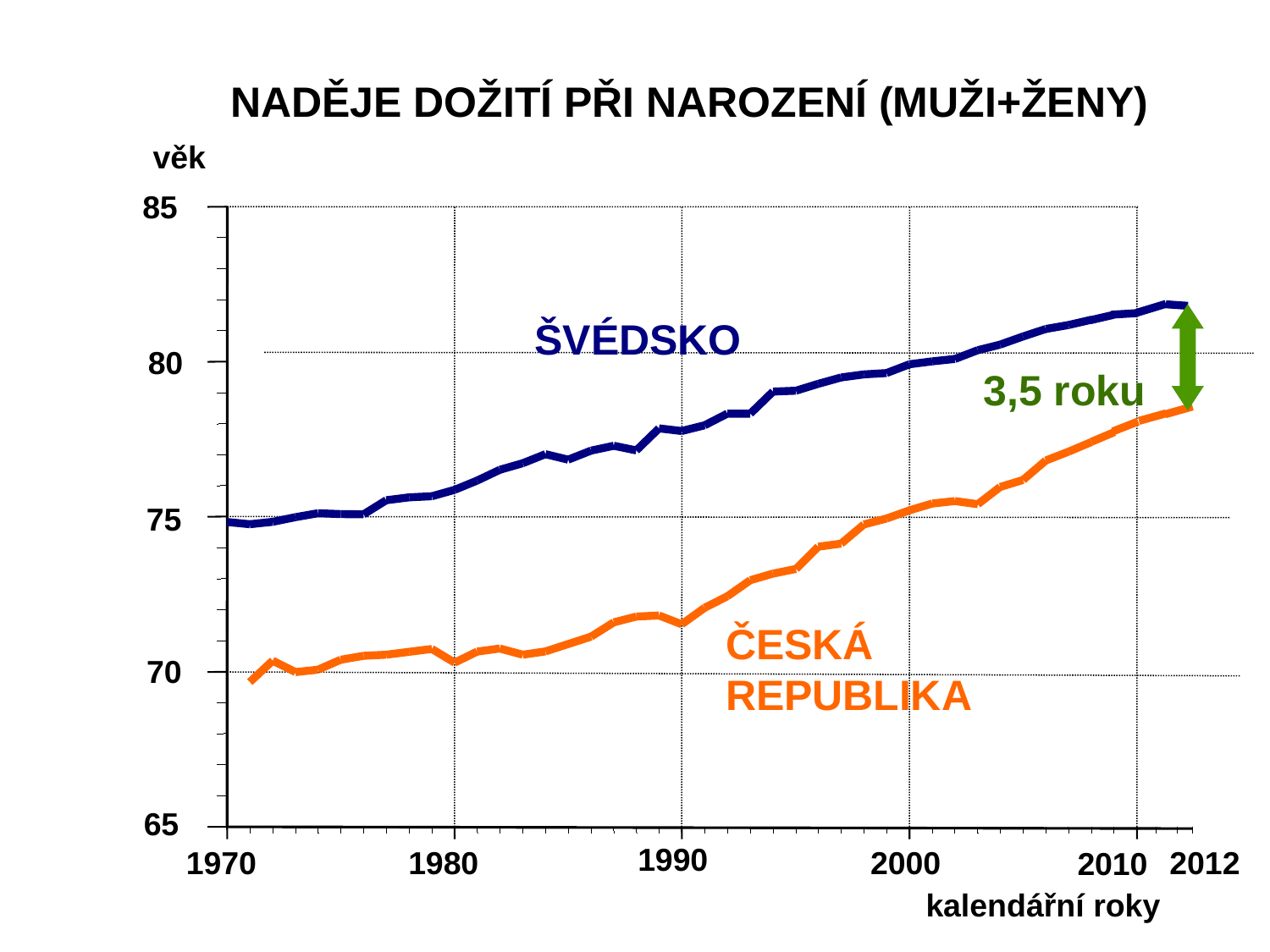

NADĚJE DOŽITÍ PŘI NAROZENÍ (MUŽI+ŽENY)
věk

85

ŠVÉDSKO

80

3,5 roku

75

ČESKÁ
REPUBLIKA

70

65

1990
1970
1980
2000
2012
2010
kalendářní roky